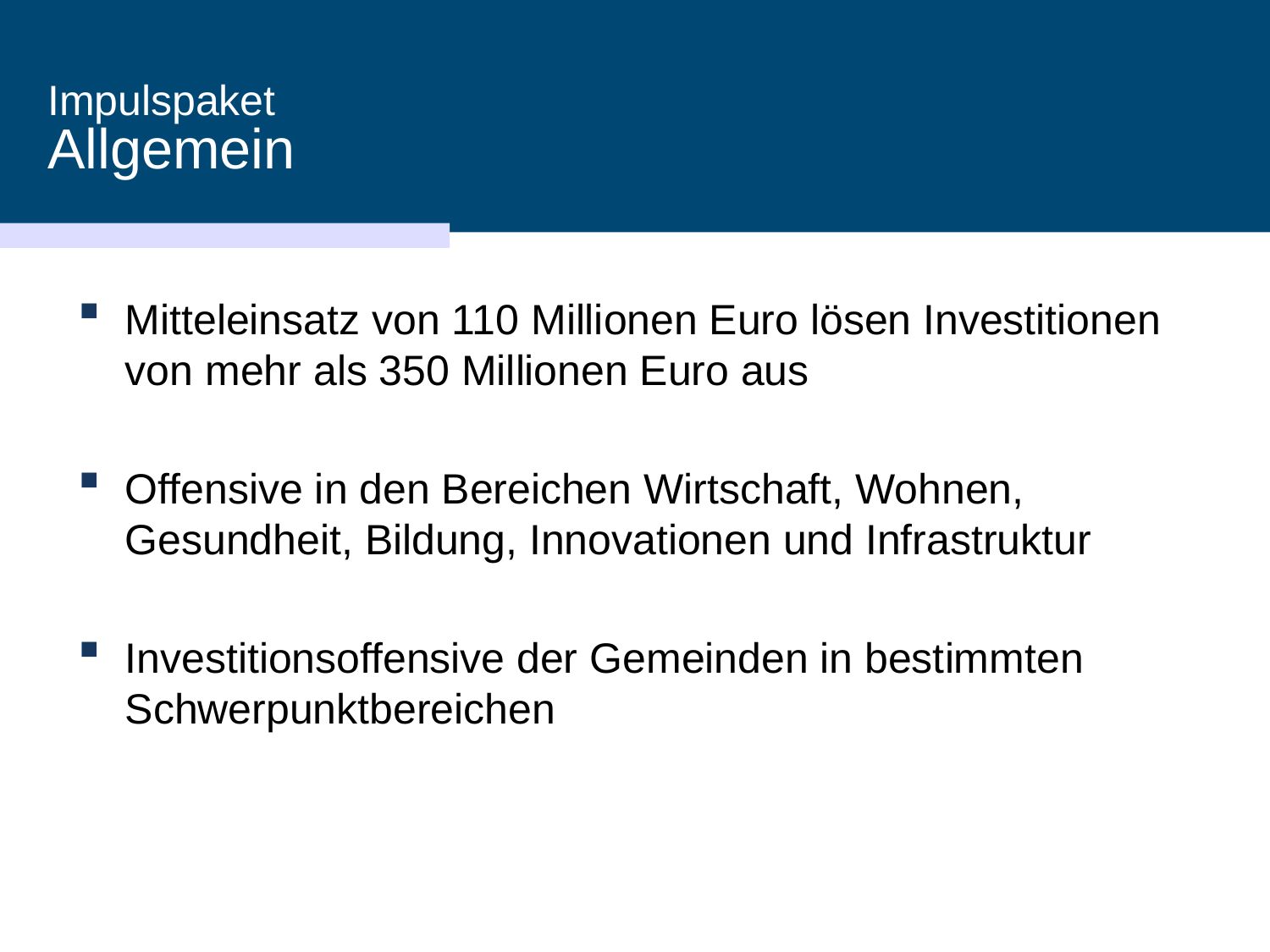

# Impulspaket Allgemein
Mitteleinsatz von 110 Millionen Euro lösen Investitionen von mehr als 350 Millionen Euro aus

Offensive in den Bereichen Wirtschaft, Wohnen, Gesundheit, Bildung, Innovationen und Infrastruktur

Investitionsoffensive der Gemeinden in bestimmten Schwerpunktbereichen